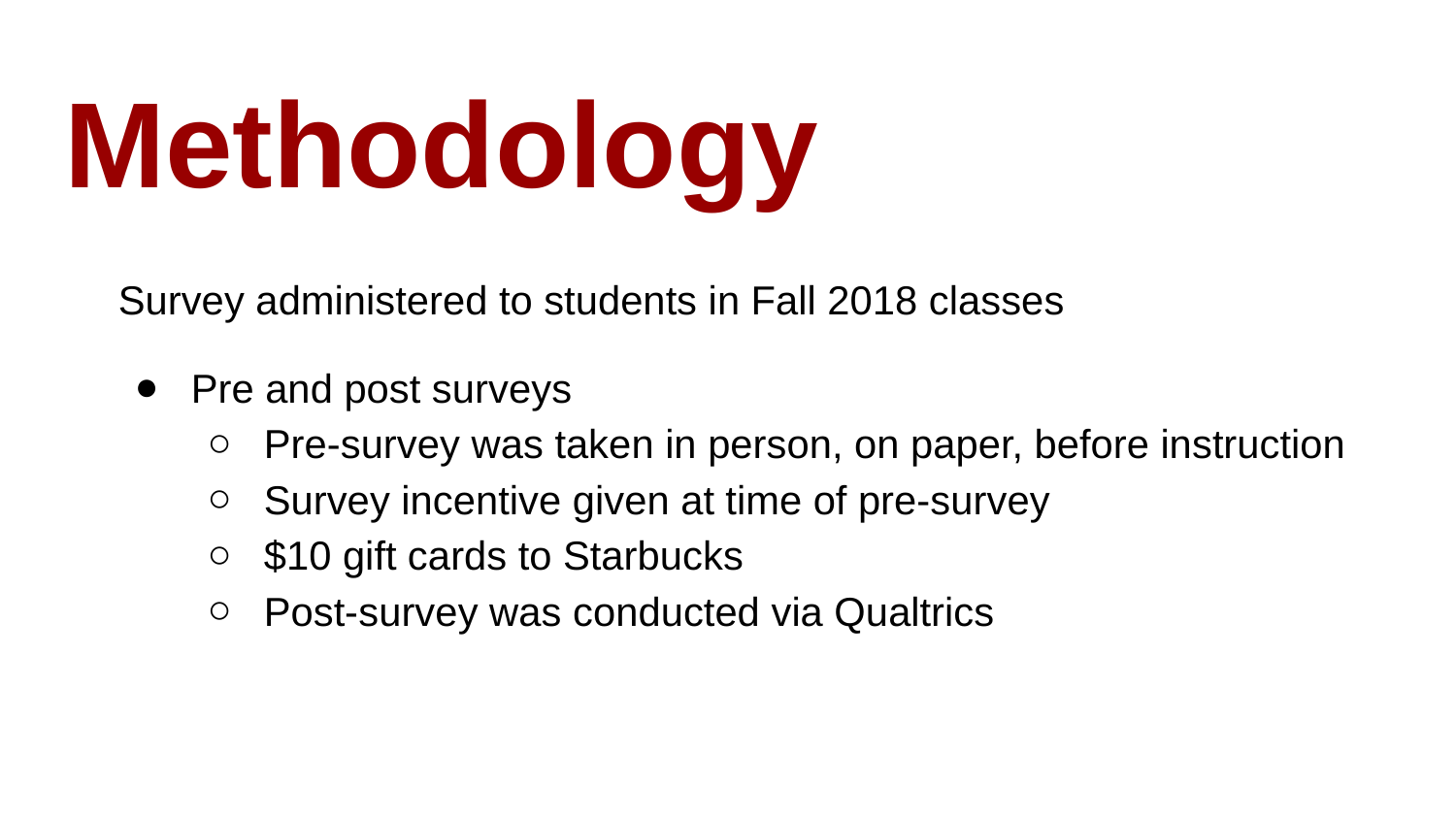

# Methodology
Survey administered to students in Fall 2018 classes
Pre and post surveys
Pre-survey was taken in person, on paper, before instruction
Survey incentive given at time of pre-survey
$10 gift cards to Starbucks
Post-survey was conducted via Qualtrics